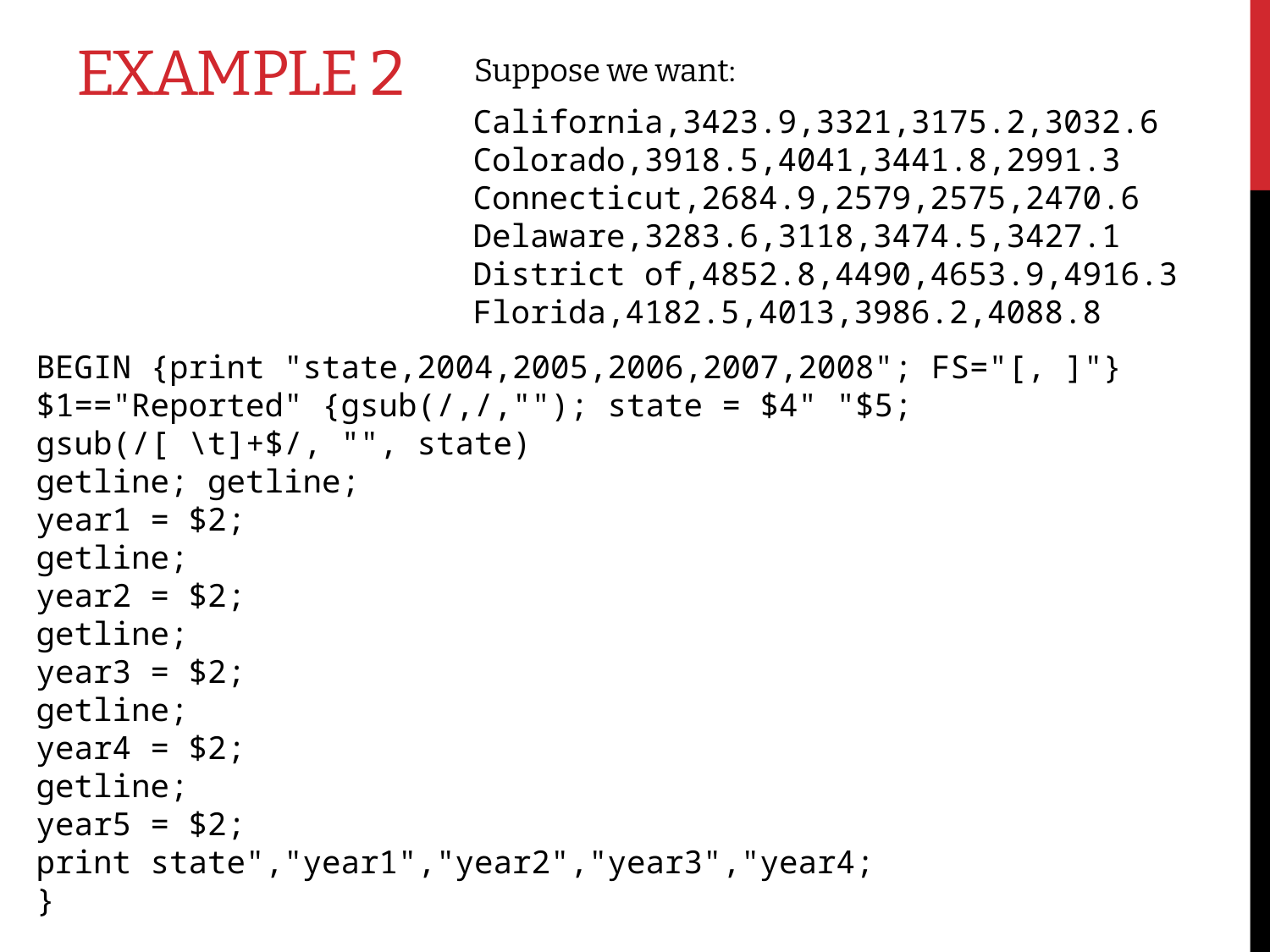

# Example 2
Suppose we want:
California,3423.9,3321,3175.2,3032.6
Colorado,3918.5,4041,3441.8,2991.3
Connecticut,2684.9,2579,2575,2470.6
Delaware,3283.6,3118,3474.5,3427.1
District of,4852.8,4490,4653.9,4916.3
Florida,4182.5,4013,3986.2,4088.8
BEGIN {print "state,2004,2005,2006,2007,2008"; FS="[, ]"}
$1=="Reported" {gsub(/,/,""); state = $4" "$5;
gsub(/[ \t]+$/, "", state)
getline; getline;
year1 = $2;
getline;
year2 = $2;
getline;
year3 = $2;
getline;
year4 = $2;
getline;
year5 = $2;
print state","year1","year2","year3","year4;
}